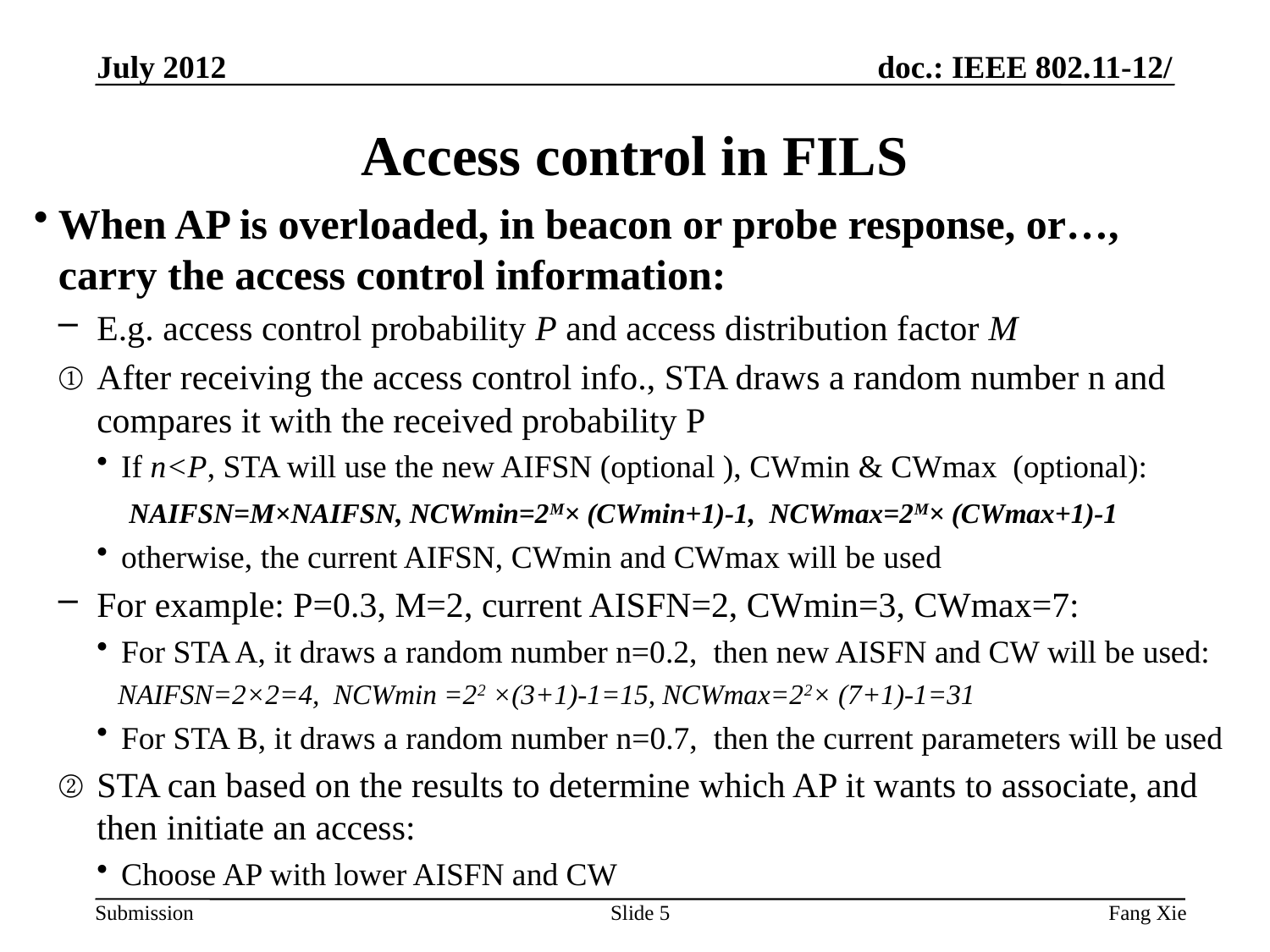

July 2012
# Access control in FILS
When AP is overloaded, in beacon or probe response, or…, carry the access control information:
E.g. access control probability P and access distribution factor M
After receiving the access control info., STA draws a random number n and compares it with the received probability P
If n<P, STA will use the new AIFSN (optional ), CWmin & CWmax  (optional):
    NAIFSN=M×NAIFSN, NCWmin=2M× (CWmin+1)-1,  NCWmax=2M× (CWmax+1)-1
otherwise, the current AIFSN, CWmin and CWmax will be used
For example: P=0.3, M=2, current AISFN=2, CWmin=3, CWmax=7:
For STA A, it draws a random number n=0.2,  then new AISFN and CW will be used:
   NAIFSN=2×2=4,  NCWmin =22 ×(3+1)-1=15, NCWmax=22× (7+1)-1=31
For STA B, it draws a random number n=0.7,  then the current parameters will be used
STA can based on the results to determine which AP it wants to associate, and then initiate an access:
Choose AP with lower AISFN and CW

Slide 5
Fang Xie